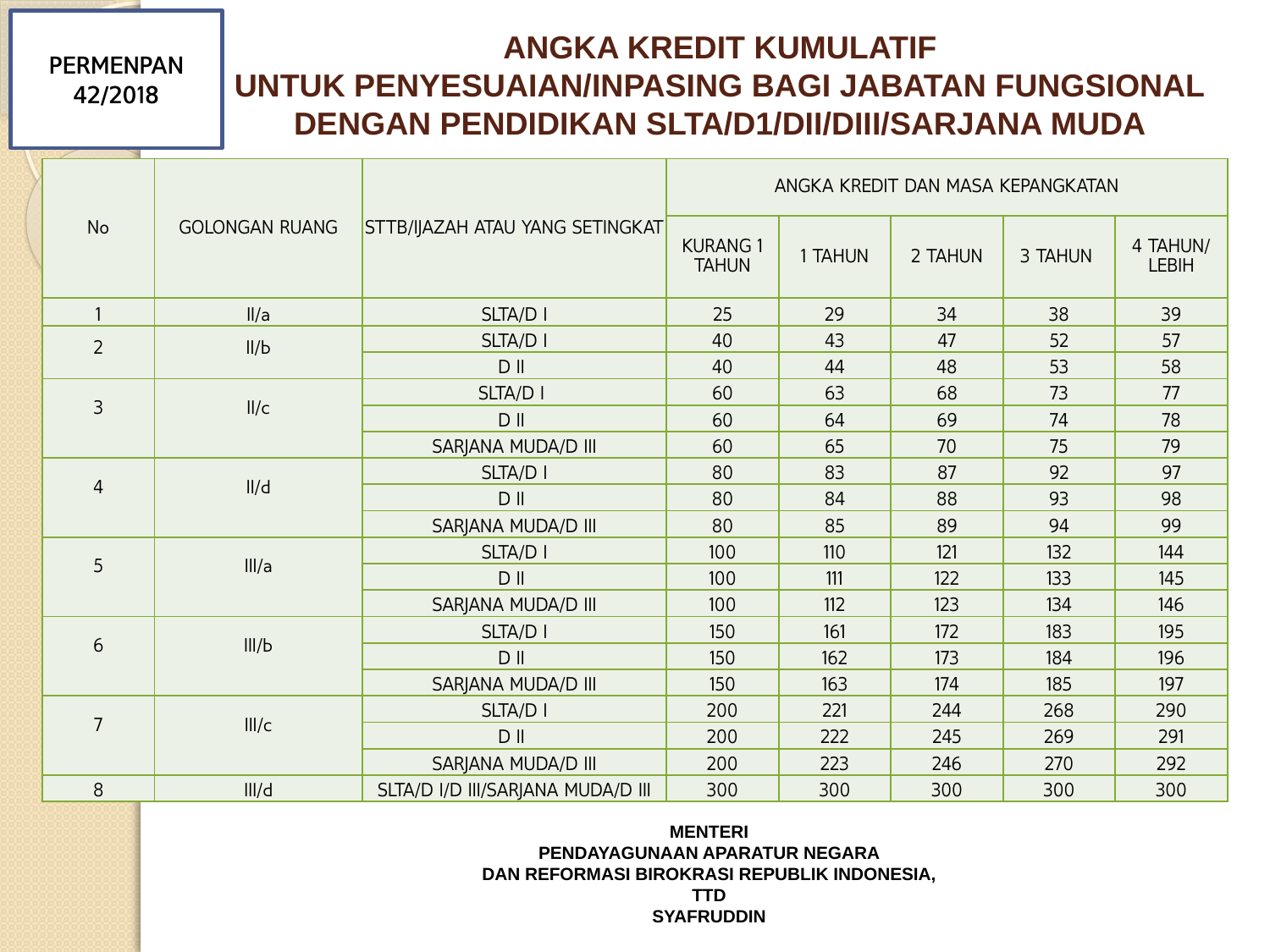

PERMENPAN 42/2018
# ANGKA KREDIT KUMULATIF UNTUK PENYESUAIAN/INPASING BAGI JABATAN FUNGSIONAL DENGAN PENDIDIKAN SLTA/D1/DII/DIII/SARJANA MUDA
| No | GOLONGAN RUANG | STTB/IJAZAH ATAU YANG SETINGKAT | ANGKA KREDIT DAN MASA KEPANGKATAN |  |  |  |  |
| --- | --- | --- | --- | --- | --- | --- | --- |
|  |  |  | KURANG 1 TAHUN | 1 TAHUN | 2 TAHUN | 3 TAHUN | 4 TAHUN/ LEBIH |
| 1 | II/a | SLTA/D I | 25 | 29 | 34 | 38 | 39 |
| 2 | II/b | SLTA/D I | 40 | 43 | 47 | 52 | 57 |
|  |  | D II | 40 | 44 | 48 | 53 | 58 |
| 3 | II/c | SLTA/D I | 60 | 63 | 68 | 73 | 77 |
|  |  | D II | 60 | 64 | 69 | 74 | 78 |
|  |  | SARJANA MUDA/D III | 60 | 65 | 70 | 75 | 79 |
| 4 | II/d | SLTA/D I | 80 | 83 | 87 | 92 | 97 |
|  |  | D II | 80 | 84 | 88 | 93 | 98 |
|  |  | SARJANA MUDA/D III | 80 | 85 | 89 | 94 | 99 |
| 5 | III/a | SLTA/D I | 100 | 110 | 121 | 132 | 144 |
|  |  | D II | 100 | 111 | 122 | 133 | 145 |
|  |  | SARJANA MUDA/D III | 100 | 112 | 123 | 134 | 146 |
| 6 | III/b | SLTA/D I | 150 | 161 | 172 | 183 | 195 |
|  |  | D II | 150 | 162 | 173 | 184 | 196 |
|  |  | SARJANA MUDA/D III | 150 | 163 | 174 | 185 | 197 |
| 7 | III/c | SLTA/D I | 200 | 221 | 244 | 268 | 290 |
|  |  | D II | 200 | 222 | 245 | 269 | 291 |
|  |  | SARJANA MUDA/D III | 200 | 223 | 246 | 270 | 292 |
| 8 | III/d | SLTA/D I/D III/SARJANA MUDA/D III | 300 | 300 | 300 | 300 | 300 |
MENTERI
PENDAYAGUNAAN APARATUR NEGARA
DAN REFORMASI BIROKRASI REPUBLIK INDONESIA,
TTD
SYAFRUDDIN